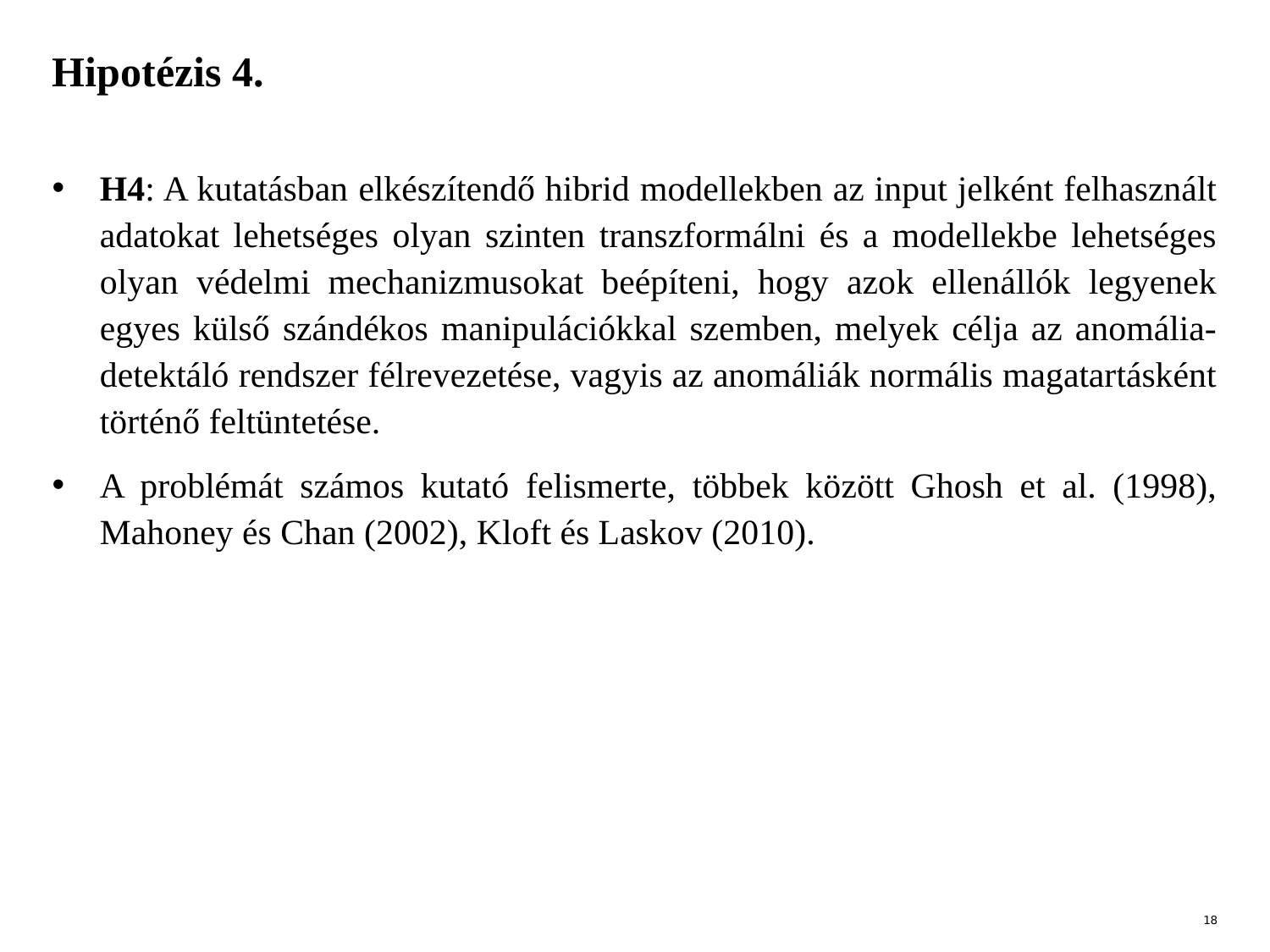

# Hipotézis 4.
H4: A kutatásban elkészítendő hibrid modellekben az input jelként felhasznált adatokat lehetséges olyan szinten transzformálni és a modellekbe lehetséges olyan védelmi mechanizmusokat beépíteni, hogy azok ellenállók legyenek egyes külső szándékos manipulációkkal szemben, melyek célja az anomália-detektáló rendszer félrevezetése, vagyis az anomáliák normális magatartásként történő feltüntetése.
A problémát számos kutató felismerte, többek között Ghosh et al. (1998), Mahoney és Chan (2002), Kloft és Laskov (2010).